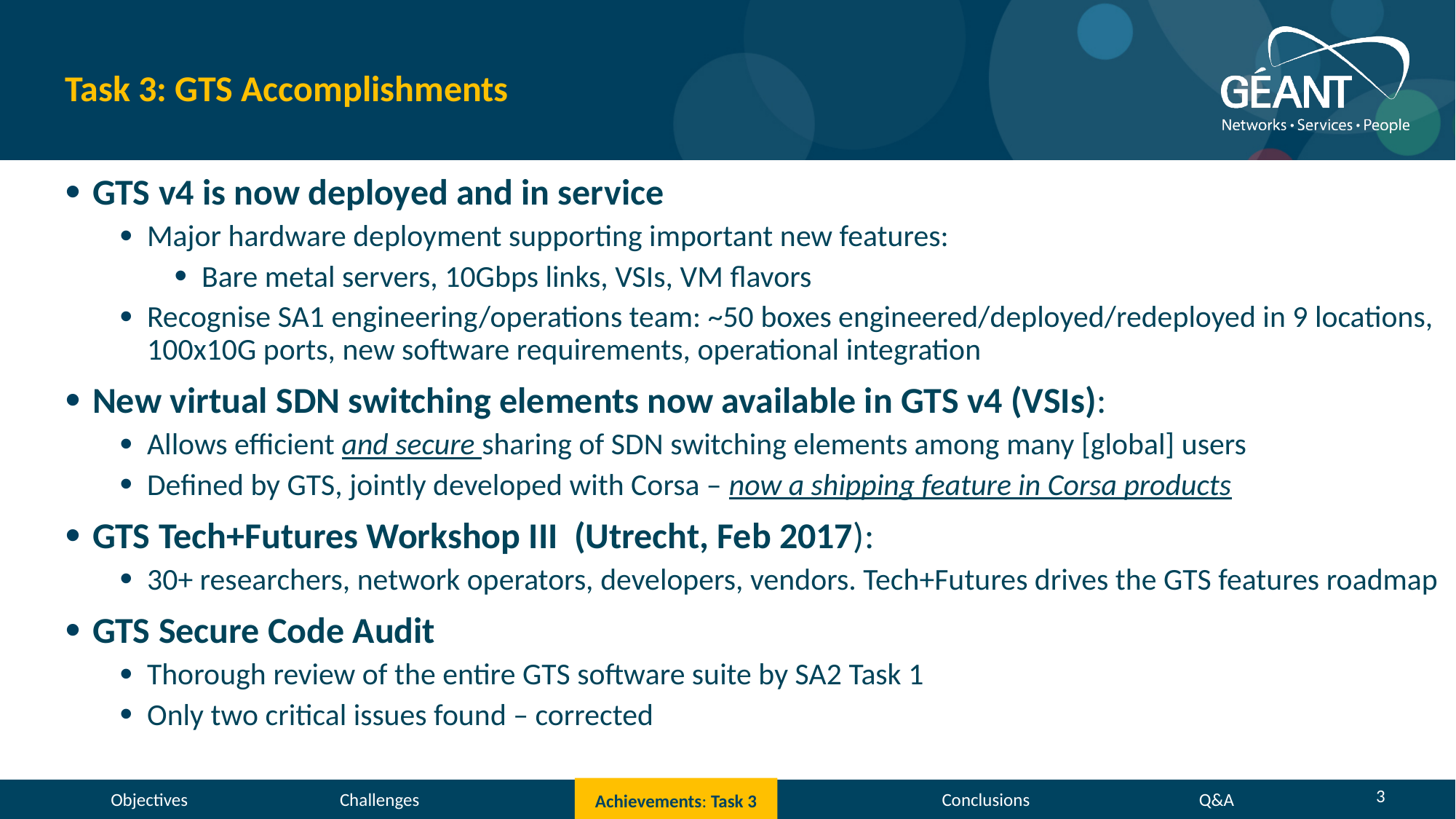

# Task 3: GTS Accomplishments
GTS v4 is now deployed and in service
Major hardware deployment supporting important new features:
Bare metal servers, 10Gbps links, VSIs, VM flavors
Recognise SA1 engineering/operations team: ~50 boxes engineered/deployed/redeployed in 9 locations, 100x10G ports, new software requirements, operational integration
New virtual SDN switching elements now available in GTS v4 (VSIs):
Allows efficient and secure sharing of SDN switching elements among many [global] users
Defined by GTS, jointly developed with Corsa – now a shipping feature in Corsa products
GTS Tech+Futures Workshop III  (Utrecht, Feb 2017):
30+ researchers, network operators, developers, vendors. Tech+Futures drives the GTS features roadmap
GTS Secure Code Audit
Thorough review of the entire GTS software suite by SA2 Task 1
Only two critical issues found – corrected

3